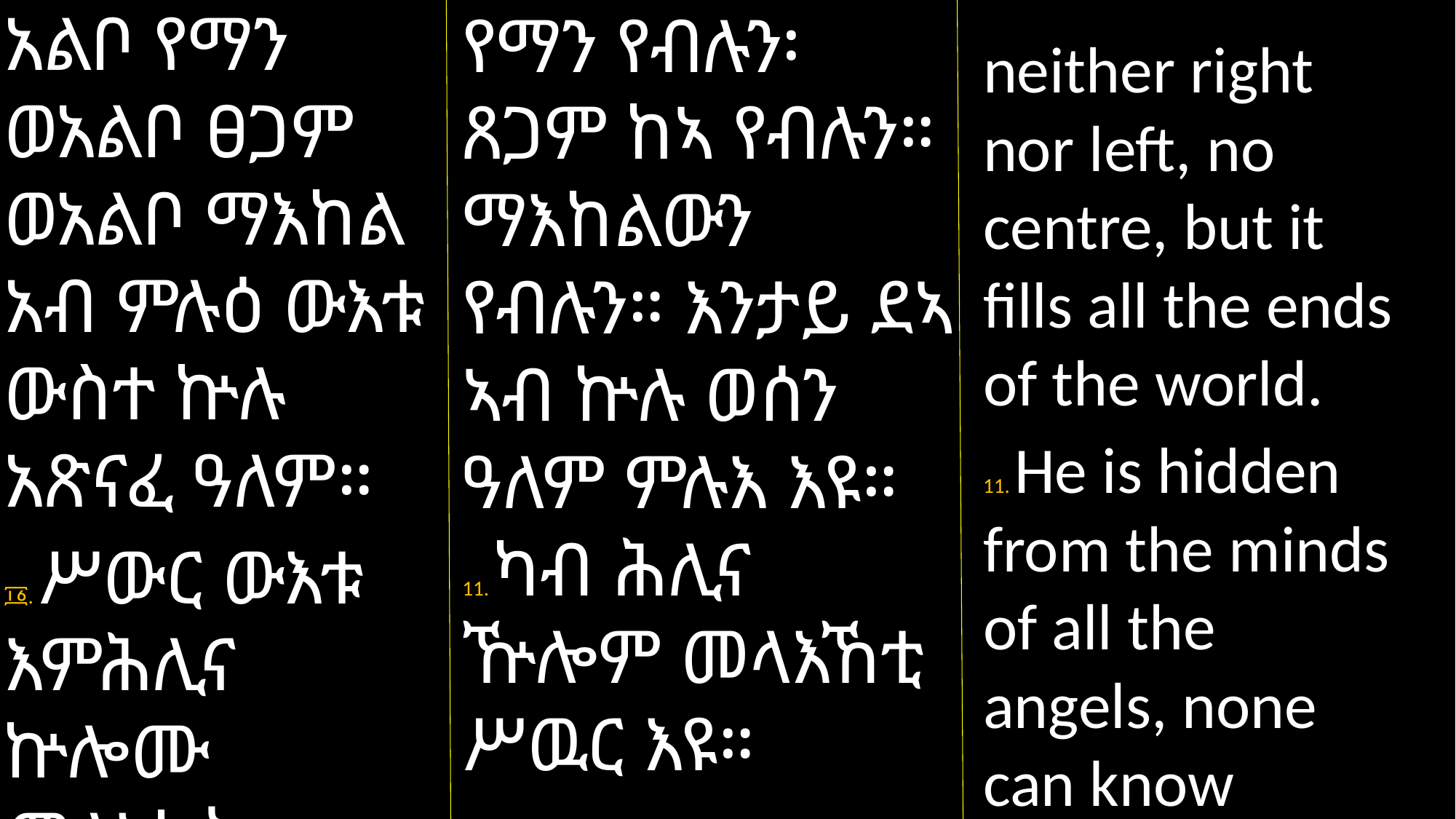

አልቦ የማን ወአልቦ ፀጋም ወአልቦ ማእከል አብ ምሉዕ ውእቱ ውስተ ኵሉ አጽናፈ ዓለም።
፲፩. ሥውር ውእቱ እምሕሊና ኵሎሙ መላእክት።
የማን የብሉን፡ ጸጋም ከኣ የብሉን። ማእከልውን የብሉን። እንታይ ደኣ ኣብ ኵሉ ወሰን ዓለም ምሉእ እዩ።
11. ካብ ሕሊና ዅሎም መላእኸቲ ሥዉር እዩ።
neither right nor left, no centre, but it fills all the ends of the world.
11. He is hidden from the minds of all the angels, none can know